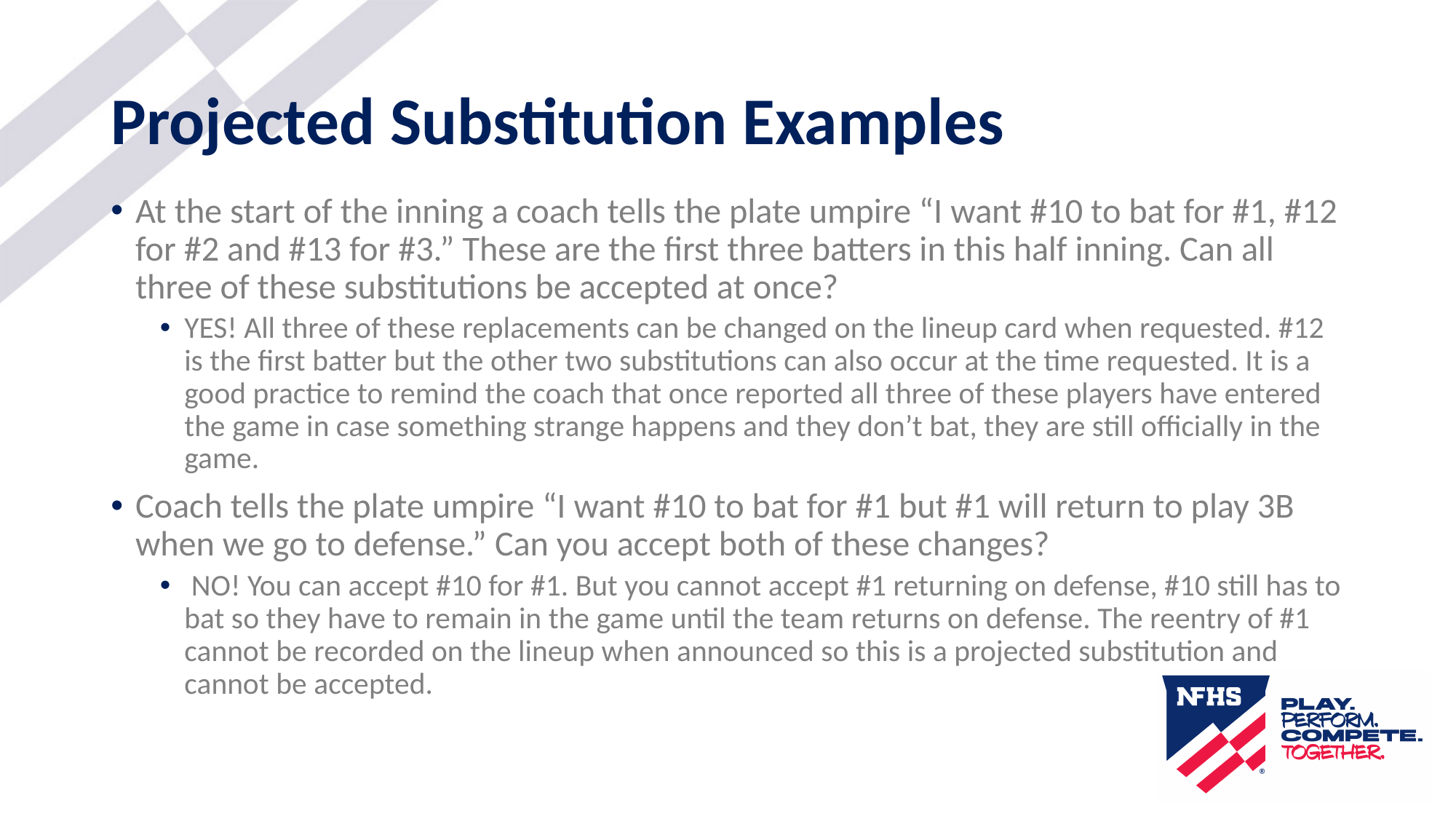

# Projected Substitution Examples
At the start of the inning a coach tells the plate umpire “I want #10 to bat for #1, #12 for #2 and #13 for #3.” These are the first three batters in this half inning. Can all three of these substitutions be accepted at once?
YES! All three of these replacements can be changed on the lineup card when requested. #12 is the first batter but the other two substitutions can also occur at the time requested. It is a good practice to remind the coach that once reported all three of these players have entered the game in case something strange happens and they don’t bat, they are still officially in the game.
Coach tells the plate umpire “I want #10 to bat for #1 but #1 will return to play 3B when we go to defense.” Can you accept both of these changes?
 NO! You can accept #10 for #1. But you cannot accept #1 returning on defense, #10 still has to bat so they have to remain in the game until the team returns on defense. The reentry of #1 cannot be recorded on the lineup when announced so this is a projected substitution and cannot be accepted.